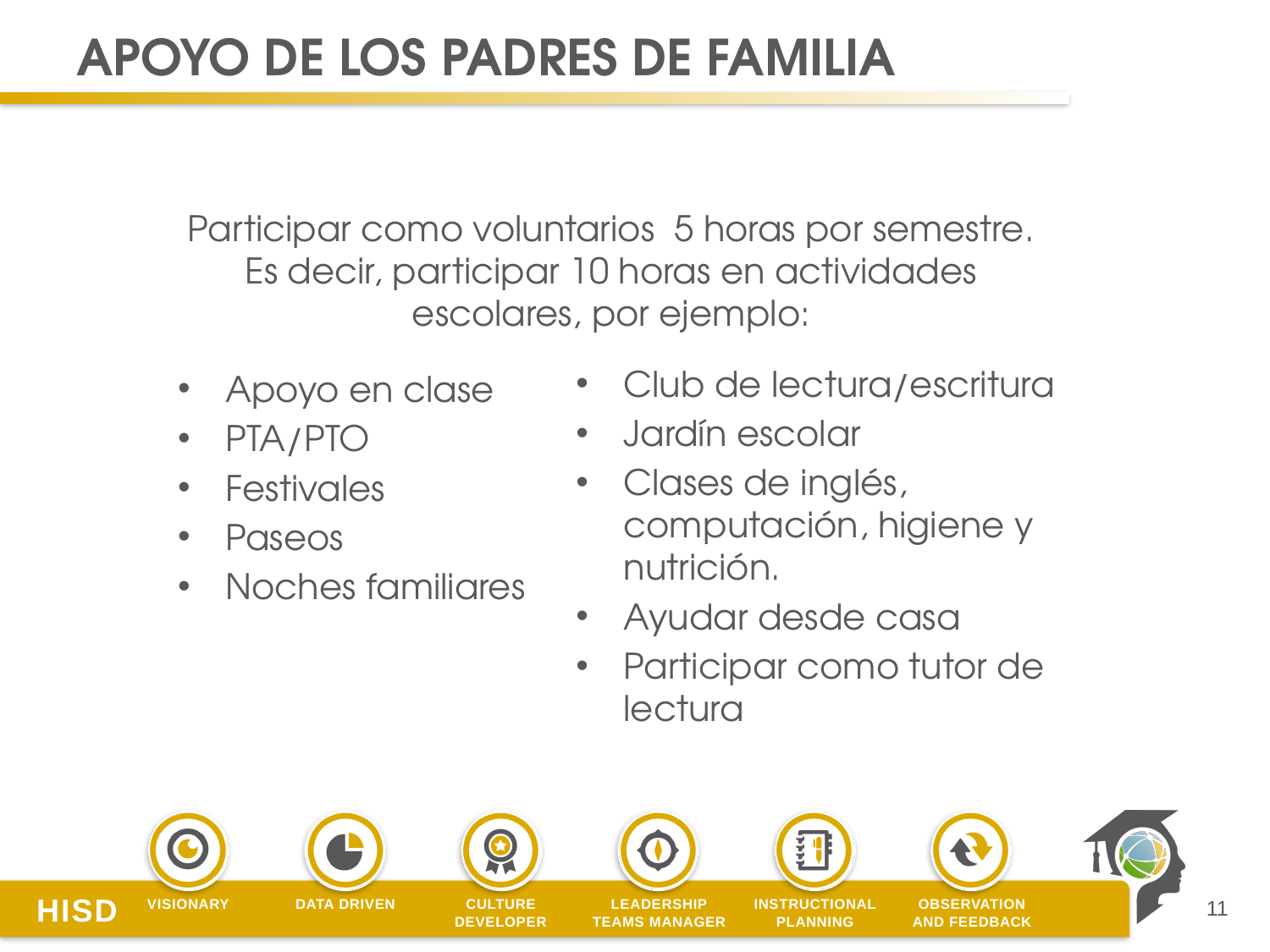

# Apoyo de los Padres de familia

Apoyo en clase
PTA/PTO
Festivales
Paseos
Noches familiares

Participar como voluntarios  5 horas por semestre. Es decir, participar 10 horas en actividades escolares, por ejemplo:

Club de lectura/escritura
Jardín escolar
Clases de inglés, computación, higiene y nutrición.
Ayudar desde casa
Participar como tutor de lectura

11